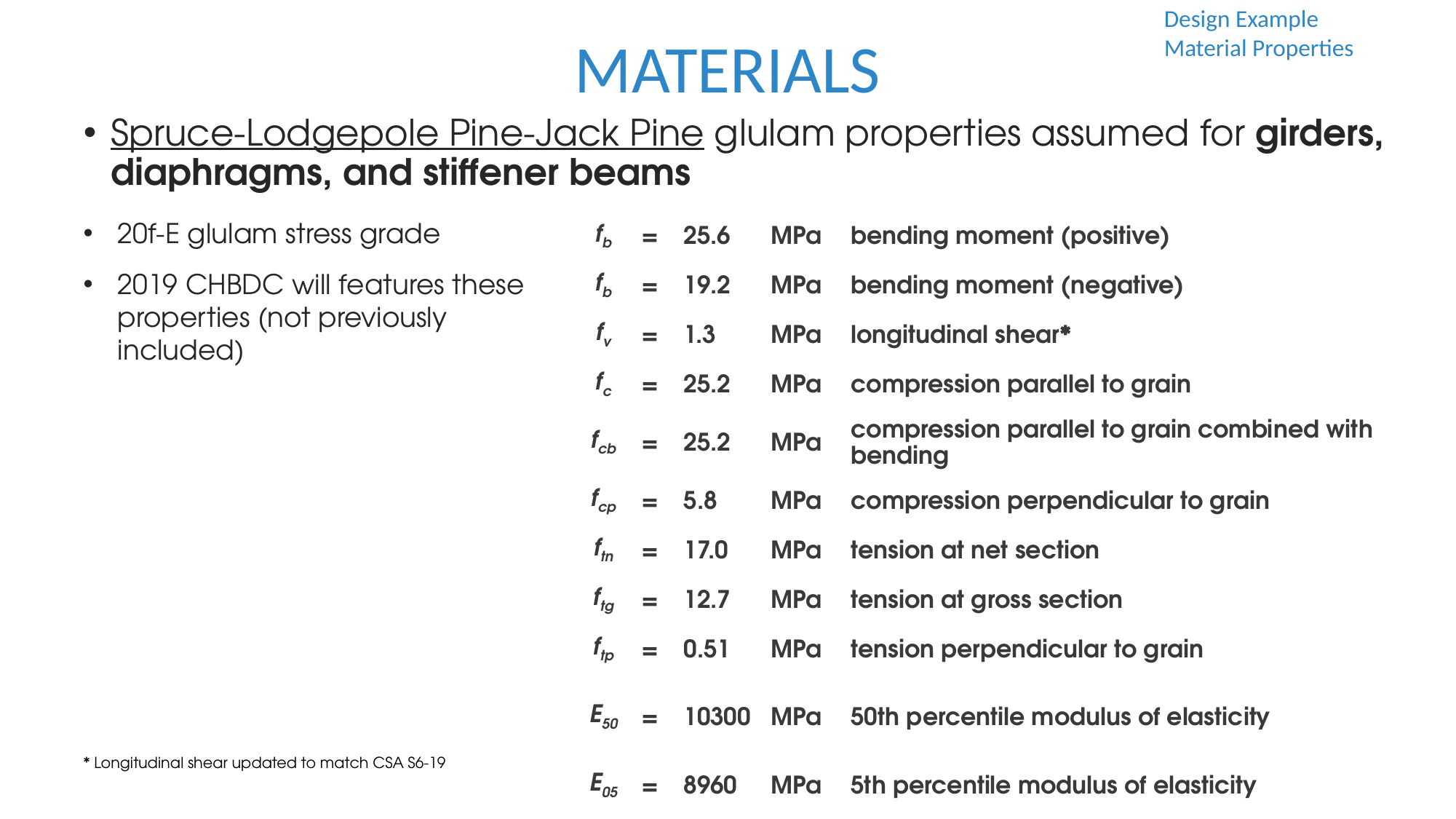

MATERIALS
Design Example
Material Properties
Spruce-Lodgepole Pine-Jack Pine glulam properties assumed for girders, diaphragms, and stiffener beams

20f-E glulam stress grade

2019 CHBDC will features these properties (not previously included)

| fb | = | 25.6 | MPa | bending moment (positive) |
| --- | --- | --- | --- | --- |
| fb | = | 19.2 | MPa | bending moment (negative) |
| fv | = | 1.3 | MPa | longitudinal shear\* |
| fc | = | 25.2 | MPa | compression parallel to grain |
| fcb | = | 25.2 | MPa | compression parallel to grain combined with bending |
| fcp | = | 5.8 | MPa | compression perpendicular to grain |
| ftn | = | 17.0 | MPa | tension at net section |
| ftg | = | 12.7 | MPa | tension at gross section |
| ftp | = | 0.51 | MPa | tension perpendicular to grain |
| E50 | = | 10300 | MPa | 50th percentile modulus of elasticity |
| E05 | = | 8960 | MPa | 5th percentile modulus of elasticity |
* Longitudinal shear updated to match CSA S6-19